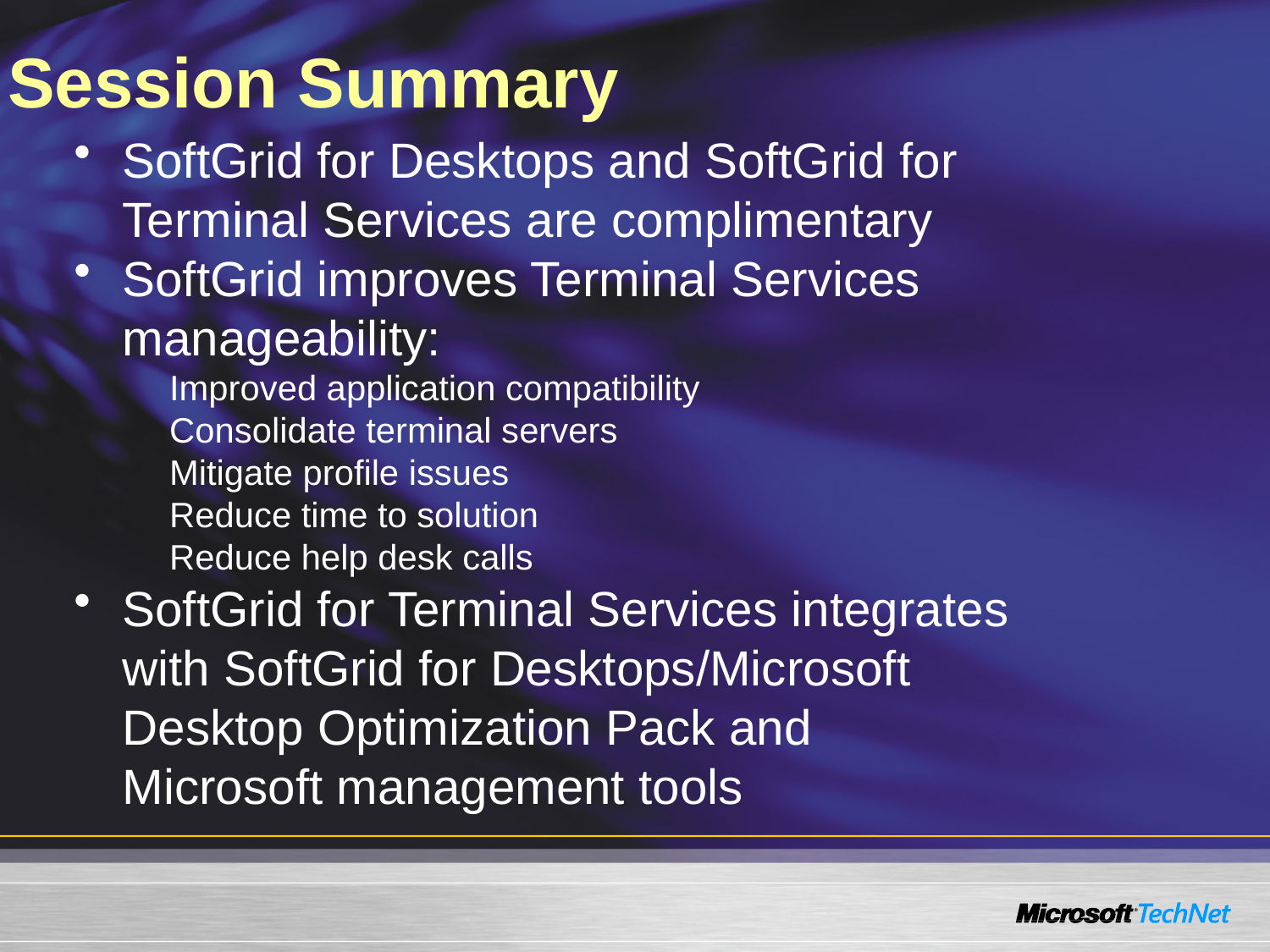

# Session Summary
SoftGrid for Desktops and SoftGrid for
Terminal Services are complimentary
SoftGrid improves Terminal Services manageability:
Improved application compatibility
Consolidate terminal servers
Mitigate profile issues
Reduce time to solution
Reduce help desk calls
SoftGrid for Terminal Services integrates
with SoftGrid for Desktops/Microsoft
Desktop Optimization Pack and
Microsoft management tools